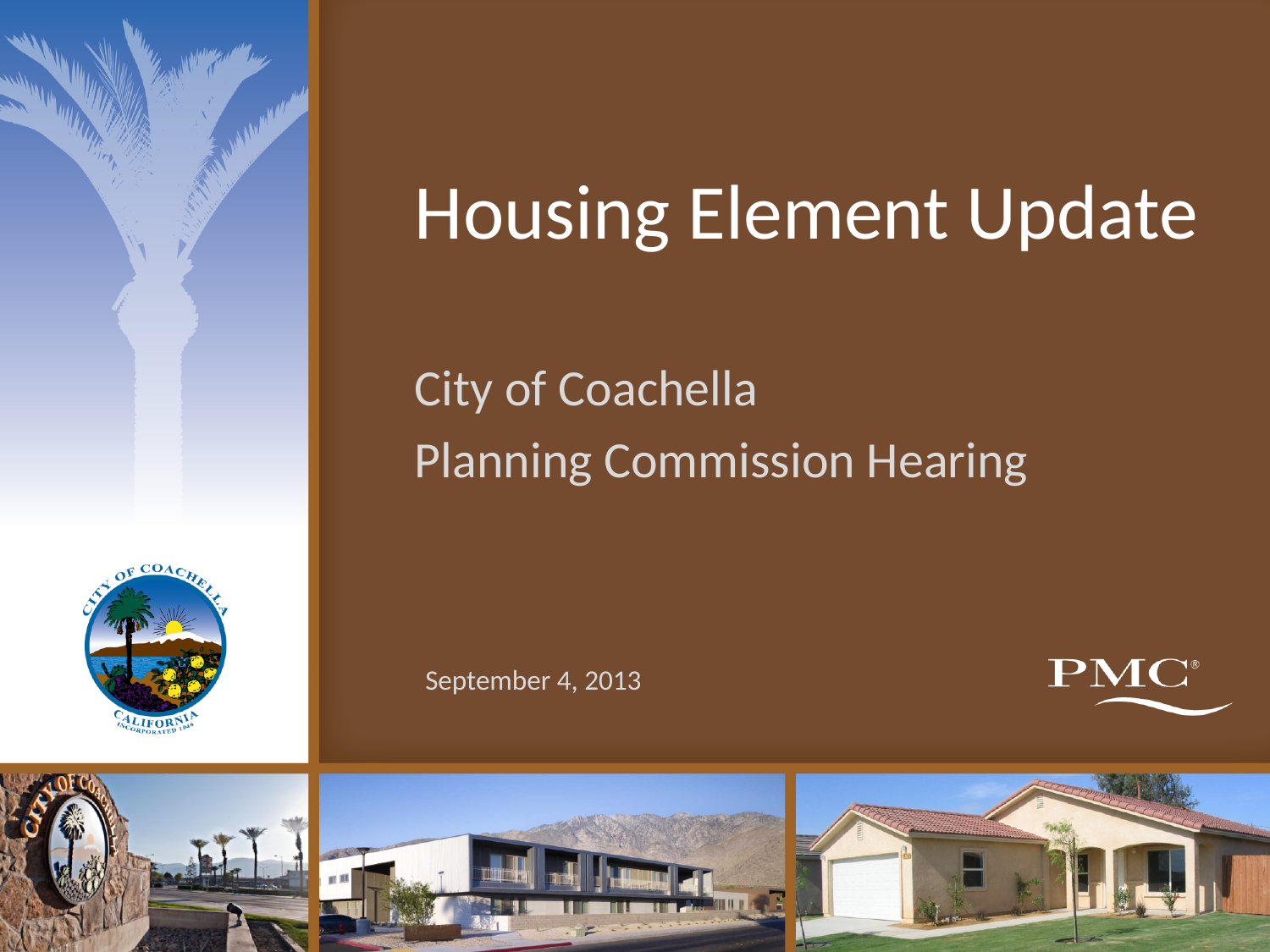

# Housing Element Update
City of Coachella
Planning Commission Hearing
September 4, 2013